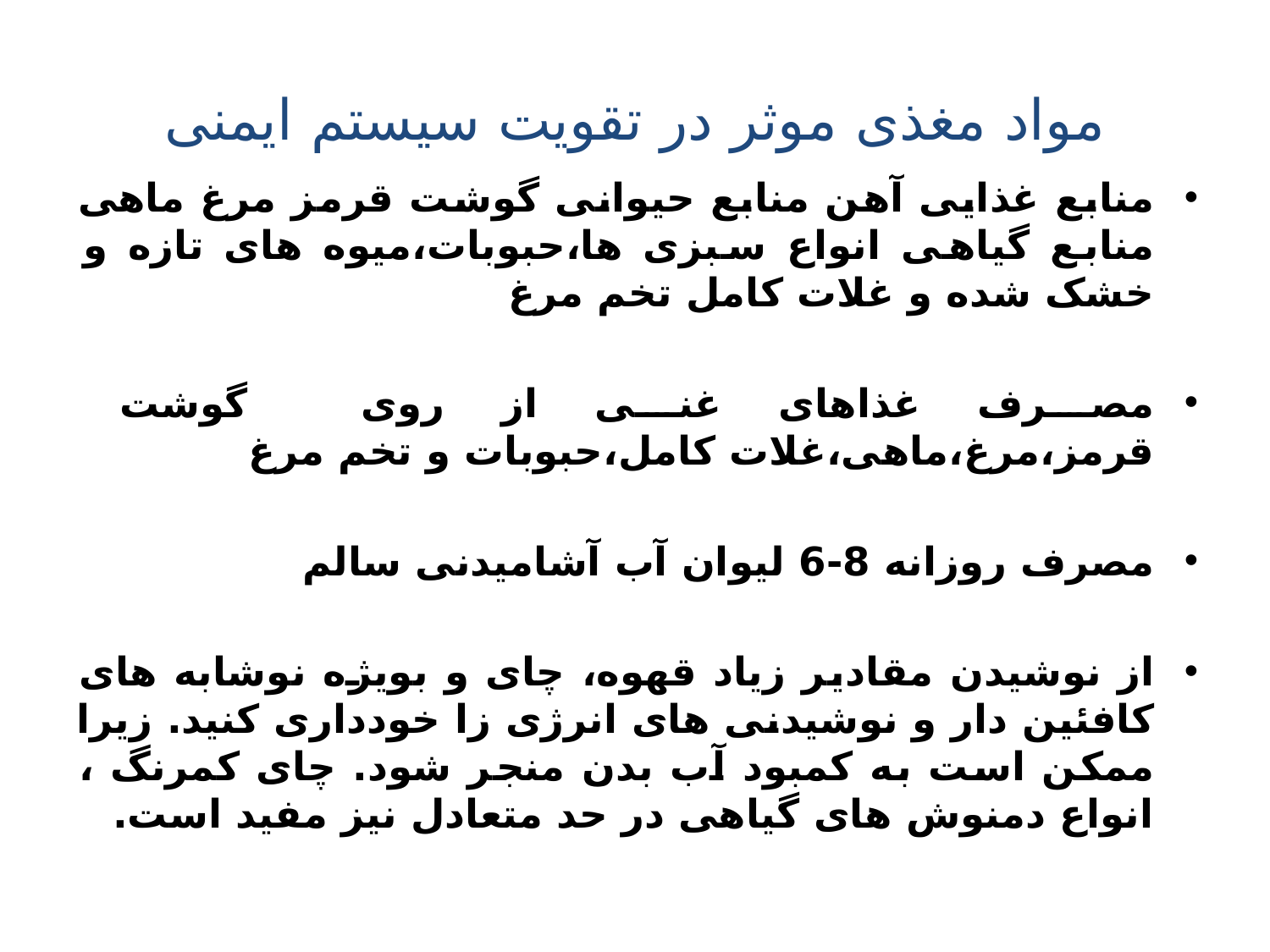

# مواد مغذی موثر در تقویت سیستم ایمنی
منابع غذایی آهن منابع حیوانی گوشت قرمز مرغ ماهی منابع گیاهی انواع سبزی ها،حبوبات،میوه های تازه و خشک شده و غلات کامل تخم مرغ

مصرف غذاهای غنی از روی  گوشت قرمز،مرغ،ماهی،غلات کامل،حبوبات و تخم مرغ

مصرف روزانه 8-6 لیوان آب آشامیدنی سالم

از نوشیدن مقادیر زیاد قهوه، چای و بویژه نوشابه های کافئین دار و نوشیدنی های انرژی زا خودداری کنید. زیرا ممکن است به کمبود آب بدن منجر شود. چای کمرنگ ، انواع دمنوش های گیاهی در حد متعادل نیز مفید است.